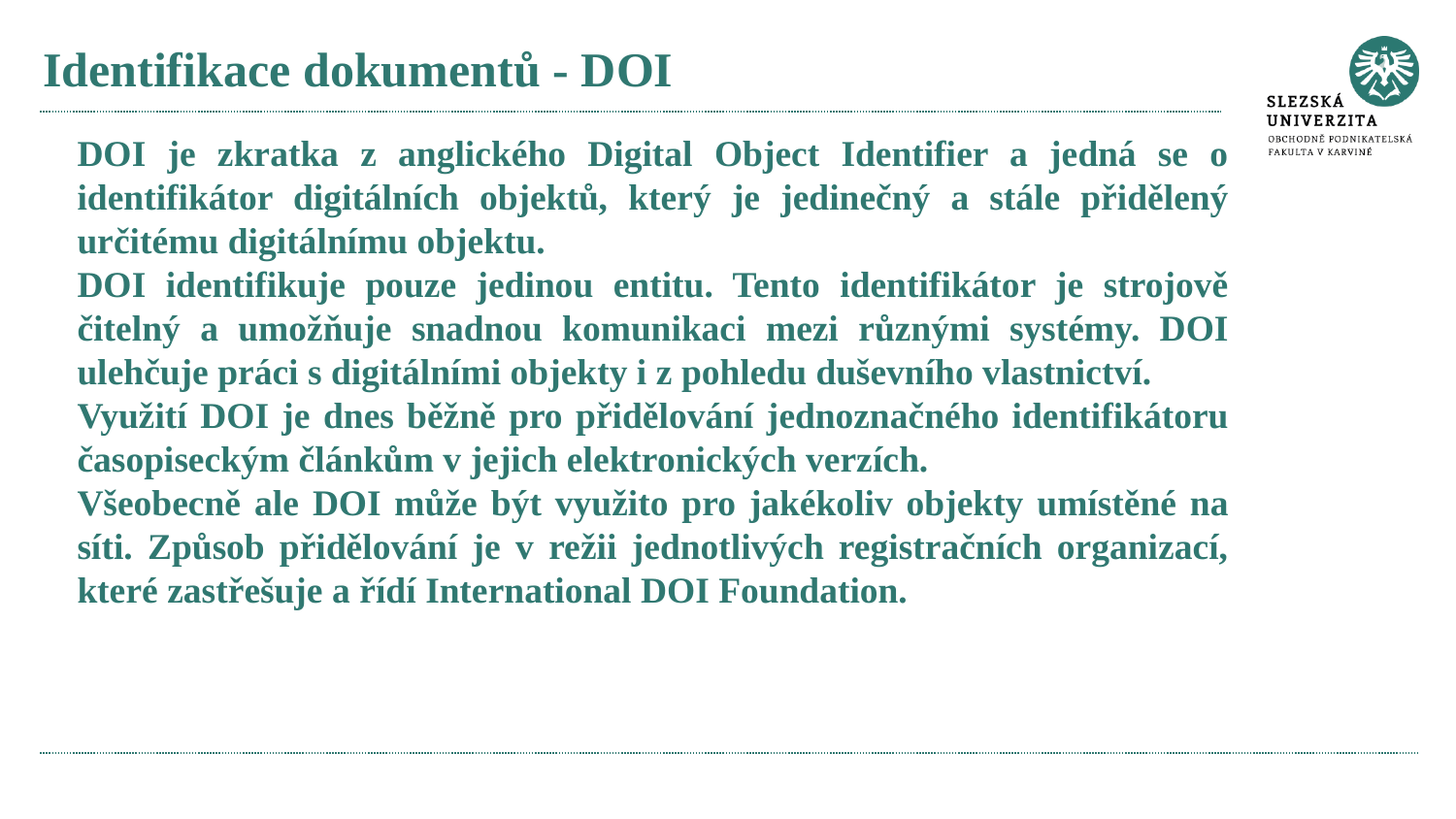

# Identifikace dokumentů - DOI
DOI je zkratka z anglického Digital Object Identifier a jedná se o identifikátor digitálních objektů, který je jedinečný a stále přidělený určitému digitálnímu objektu.
DOI identifikuje pouze jedinou entitu. Tento identifikátor je strojově čitelný a umožňuje snadnou komunikaci mezi různými systémy. DOI ulehčuje práci s digitálními objekty i z pohledu duševního vlastnictví.
Využití DOI je dnes běžně pro přidělování jednoznačného identifikátoru časopiseckým článkům v jejich elektronických verzích.
Všeobecně ale DOI může být využito pro jakékoliv objekty umístěné na síti. Způsob přidělování je v režii jednotlivých registračních organizací, které zastřešuje a řídí International DOI Foundation.